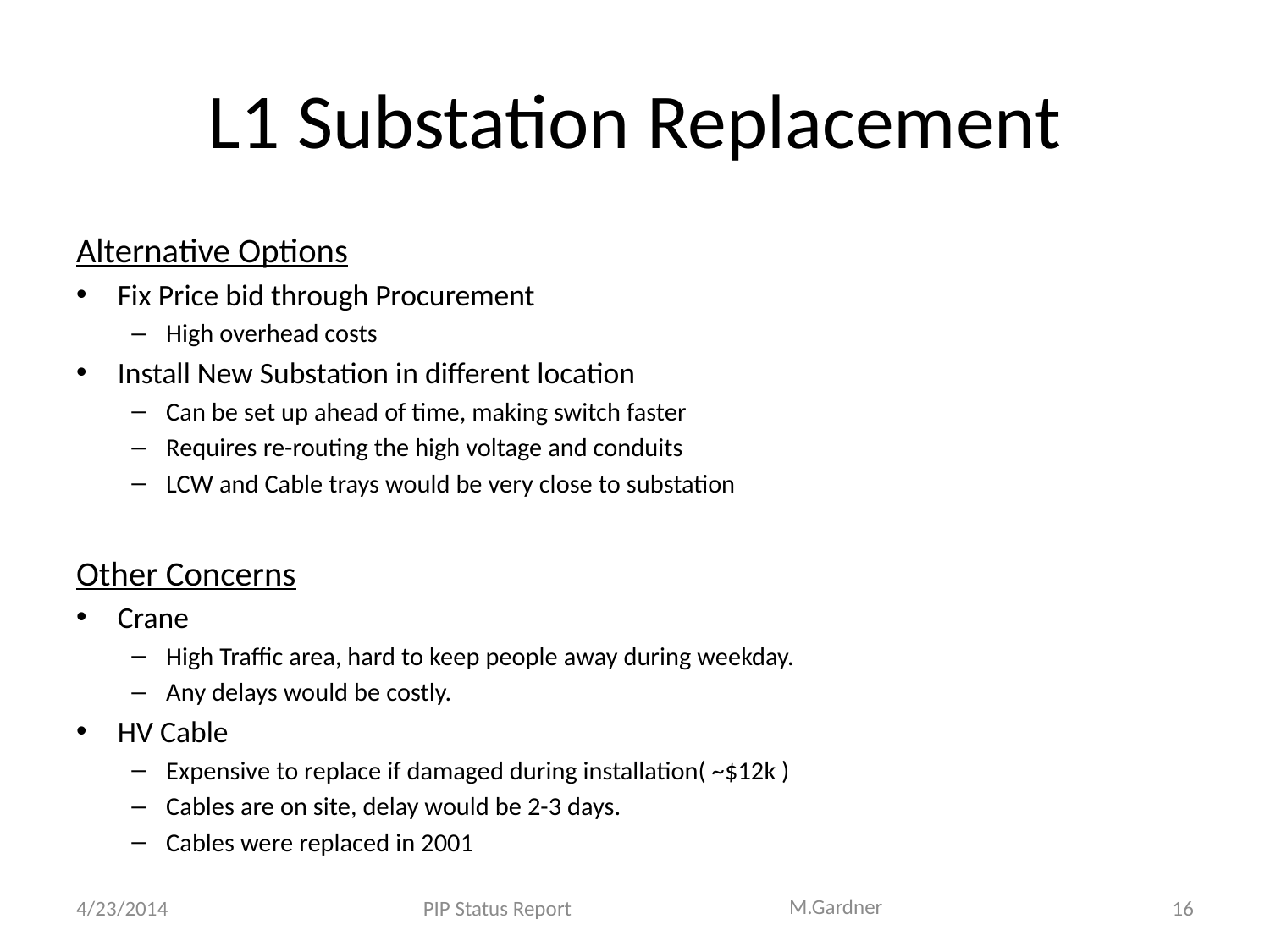

# L1 Substation Replacement
Alternative Options
Fix Price bid through Procurement
High overhead costs
Install New Substation in different location
Can be set up ahead of time, making switch faster
Requires re-routing the high voltage and conduits
LCW and Cable trays would be very close to substation

Other Concerns
Crane
High Traffic area, hard to keep people away during weekday.
Any delays would be costly.
HV Cable
Expensive to replace if damaged during installation( ~$12k )
Cables are on site, delay would be 2-3 days.
Cables were replaced in 2001
M.Gardner
4/23/2014
PIP Status Report
16